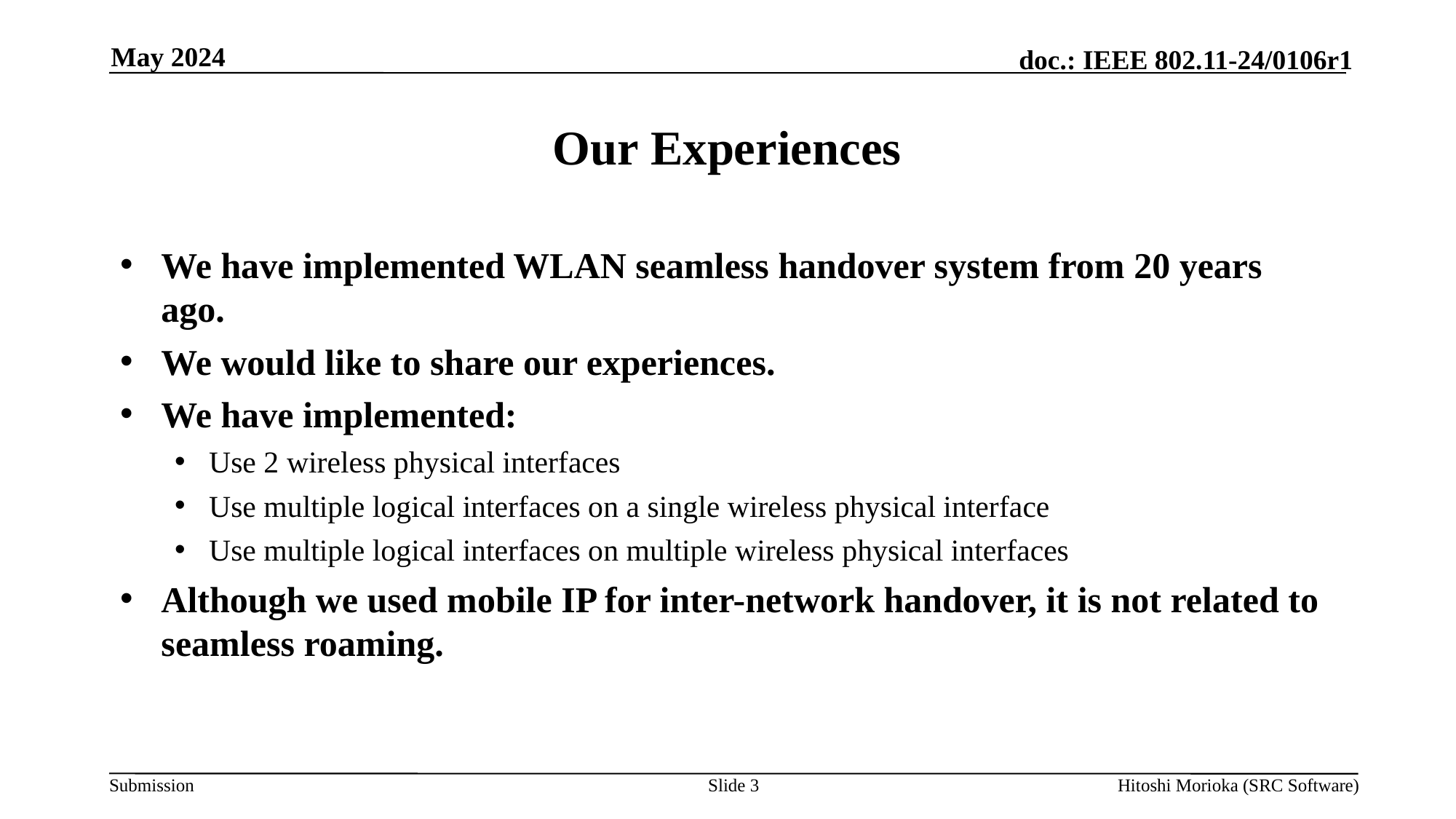

May 2024
# Our Experiences
We have implemented WLAN seamless handover system from 20 years ago.
We would like to share our experiences.
We have implemented:
Use 2 wireless physical interfaces
Use multiple logical interfaces on a single wireless physical interface
Use multiple logical interfaces on multiple wireless physical interfaces
Although we used mobile IP for inter-network handover, it is not related to seamless roaming.
Slide 3
Hitoshi Morioka (SRC Software)